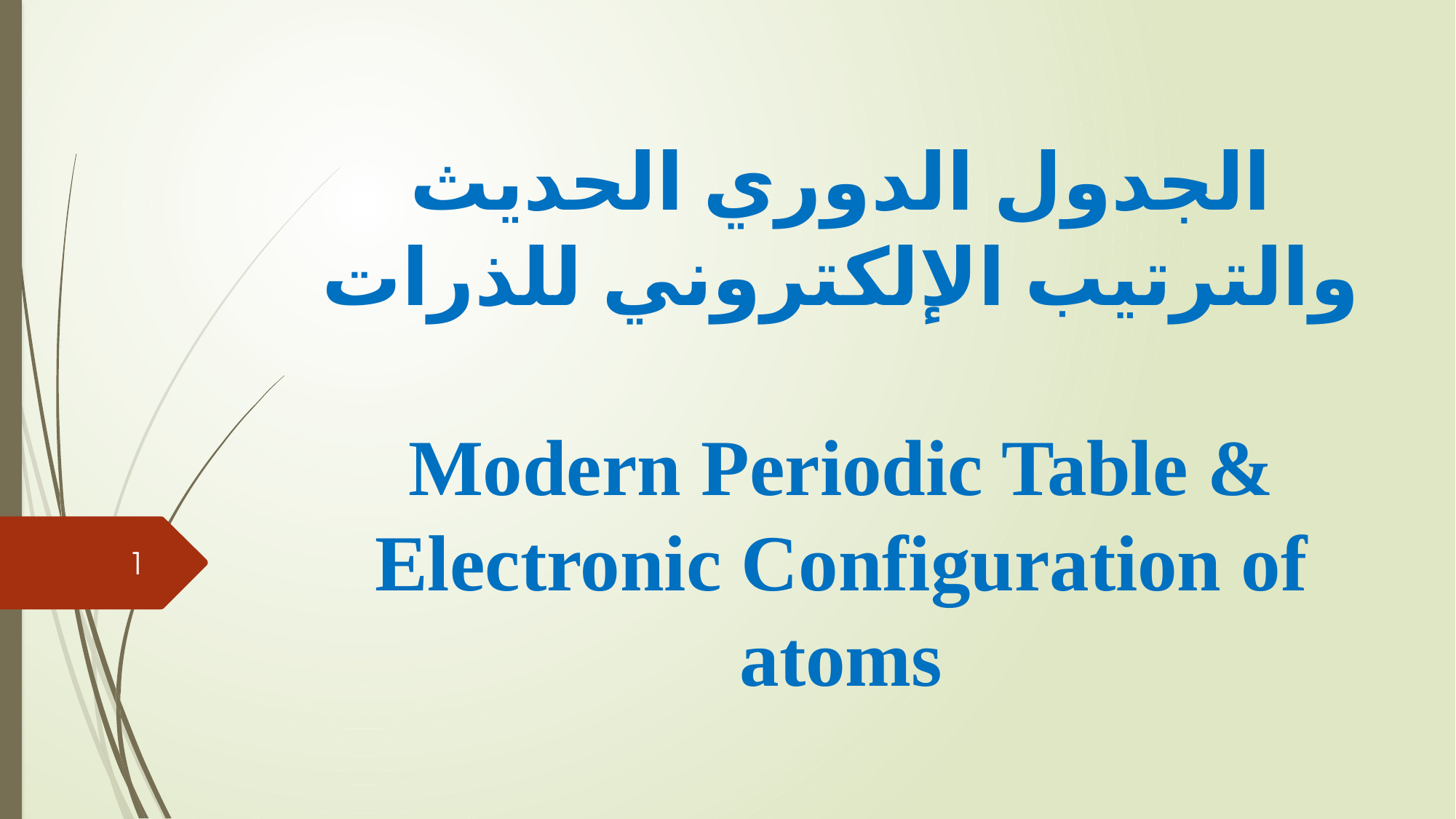

# الجدول الدوري الحديث والترتيب الإلكتروني للذرات Modern Periodic Table & Electronic Configuration of atoms
1